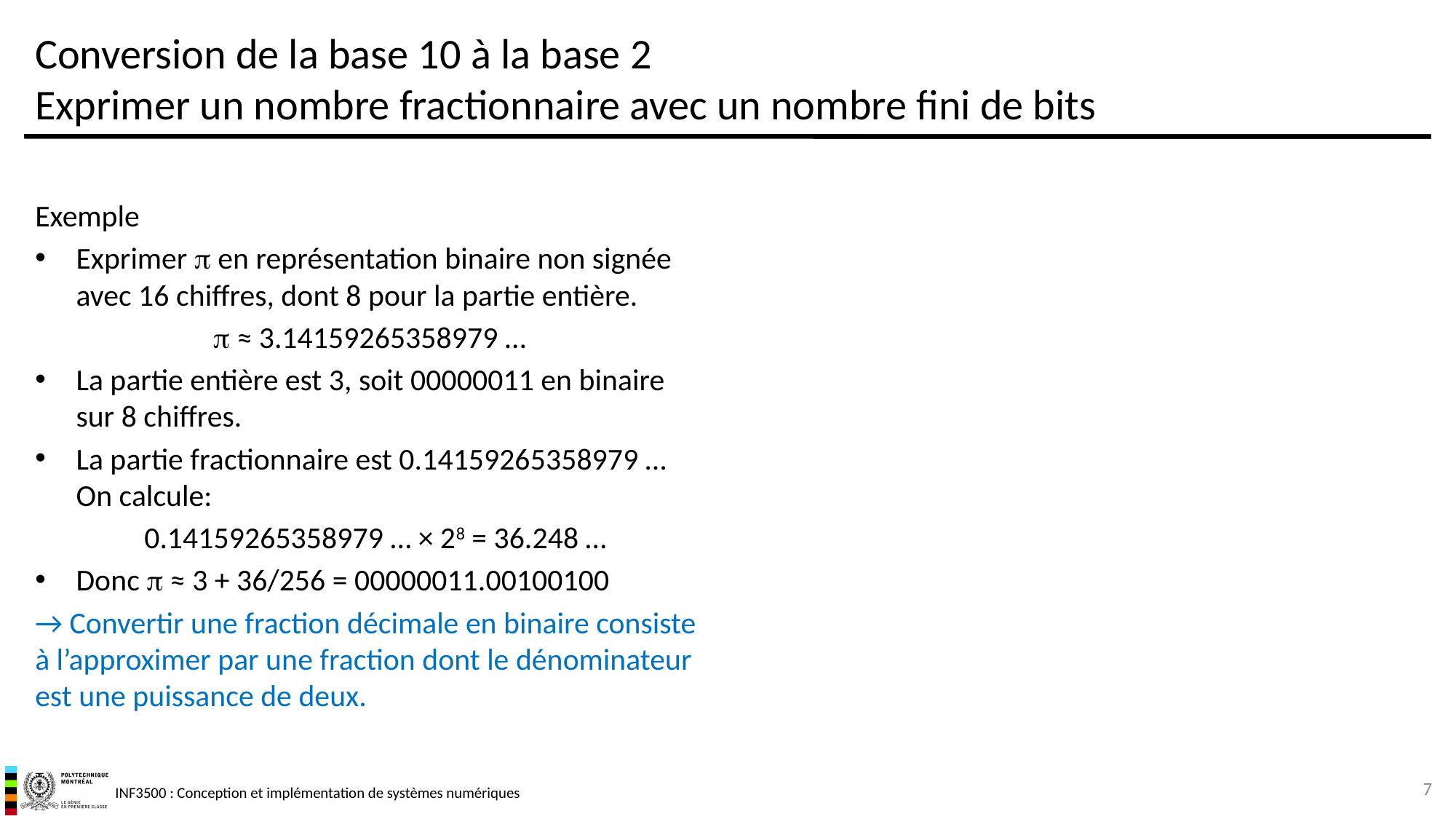

# Conversion de la base 10 à la base 2 Exprimer un nombre fractionnaire avec un nombre fini de bits
Exemple
Exprimer π en représentation binaire non signée avec 16 chiffres, dont 8 pour la partie entière.
π ≈ 3.14159265358979 …
La partie entière est 3, soit 00000011 en binaire sur 8 chiffres.
La partie fractionnaire est 0.14159265358979 …
On calcule:
	0.14159265358979 … × 28 = 36.248 …
Donc π ≈ 3 + 36/256 = 00000011.00100100
→ Convertir une fraction décimale en binaire consiste à l’approximer par une fraction dont le dénominateur est une puissance de deux.

7